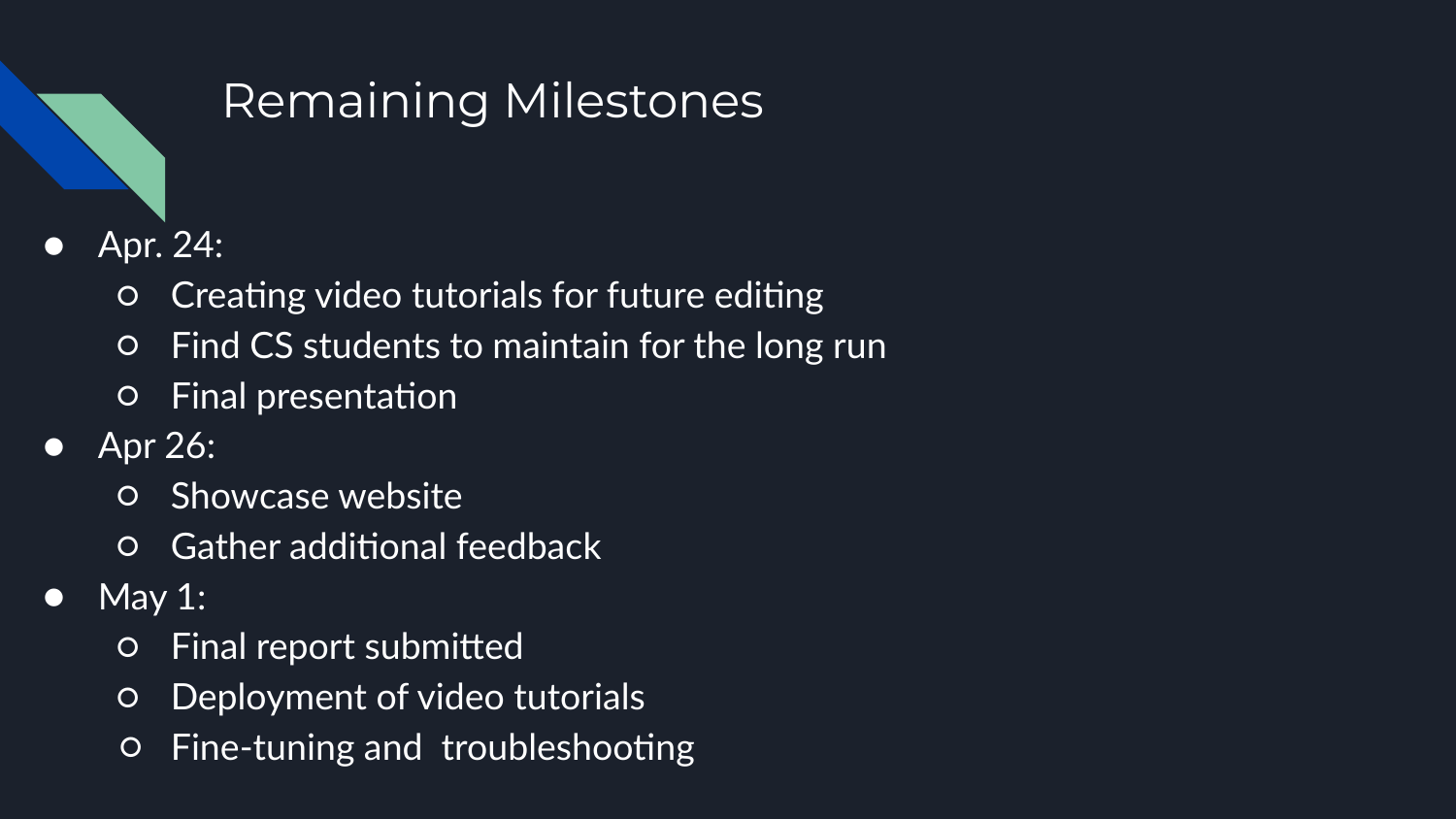

# Remaining Milestones

Apr. 24:
Creating video tutorials for future editing
Find CS students to maintain for the long run
Final presentation
Apr 26:
Showcase website
Gather additional feedback
May 1:
Final report submitted
Deployment of video tutorials
Fine-tuning and  troubleshooting